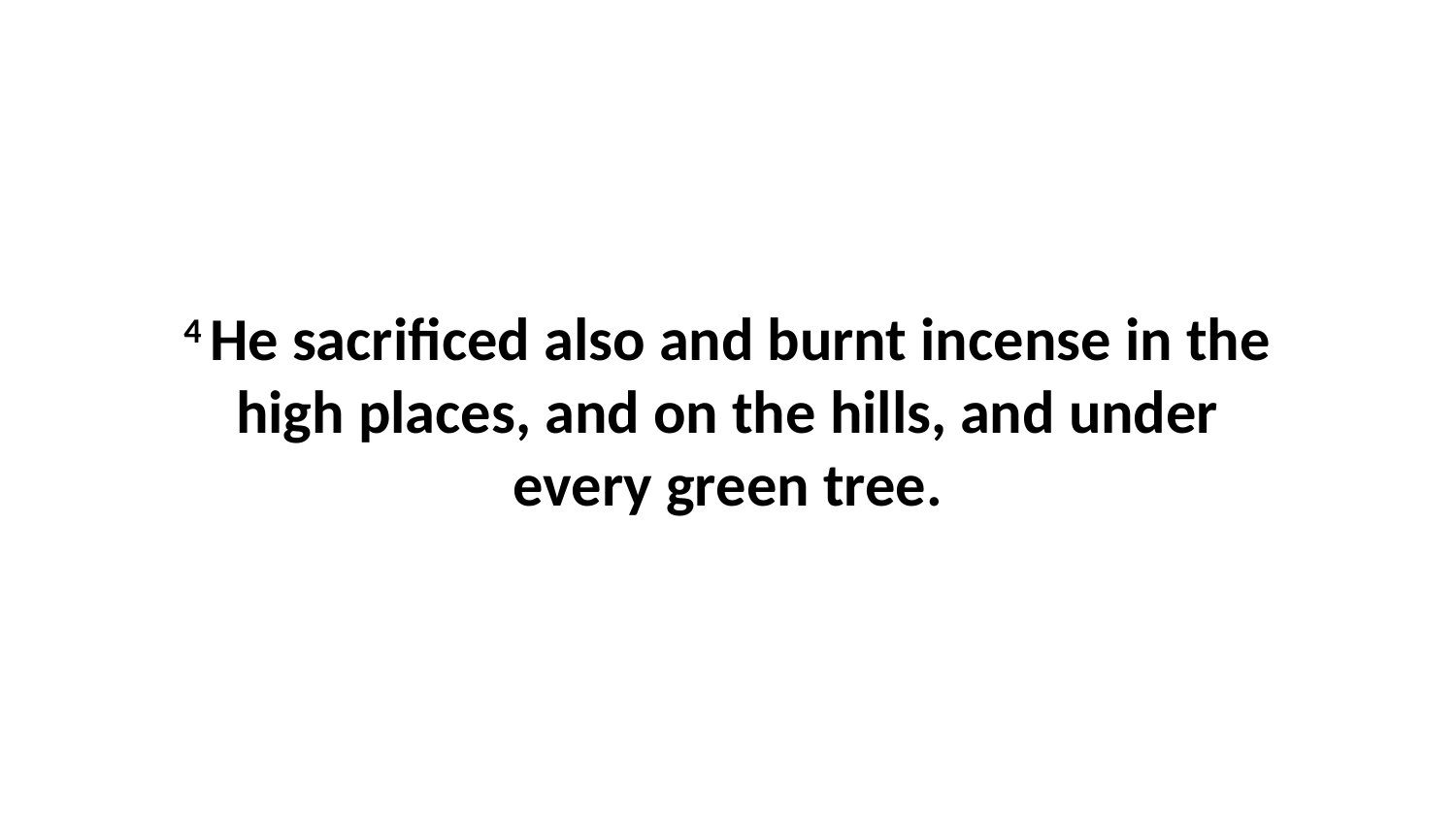

4 He sacrificed also and burnt incense in the high places, and on the hills, and under every green tree.